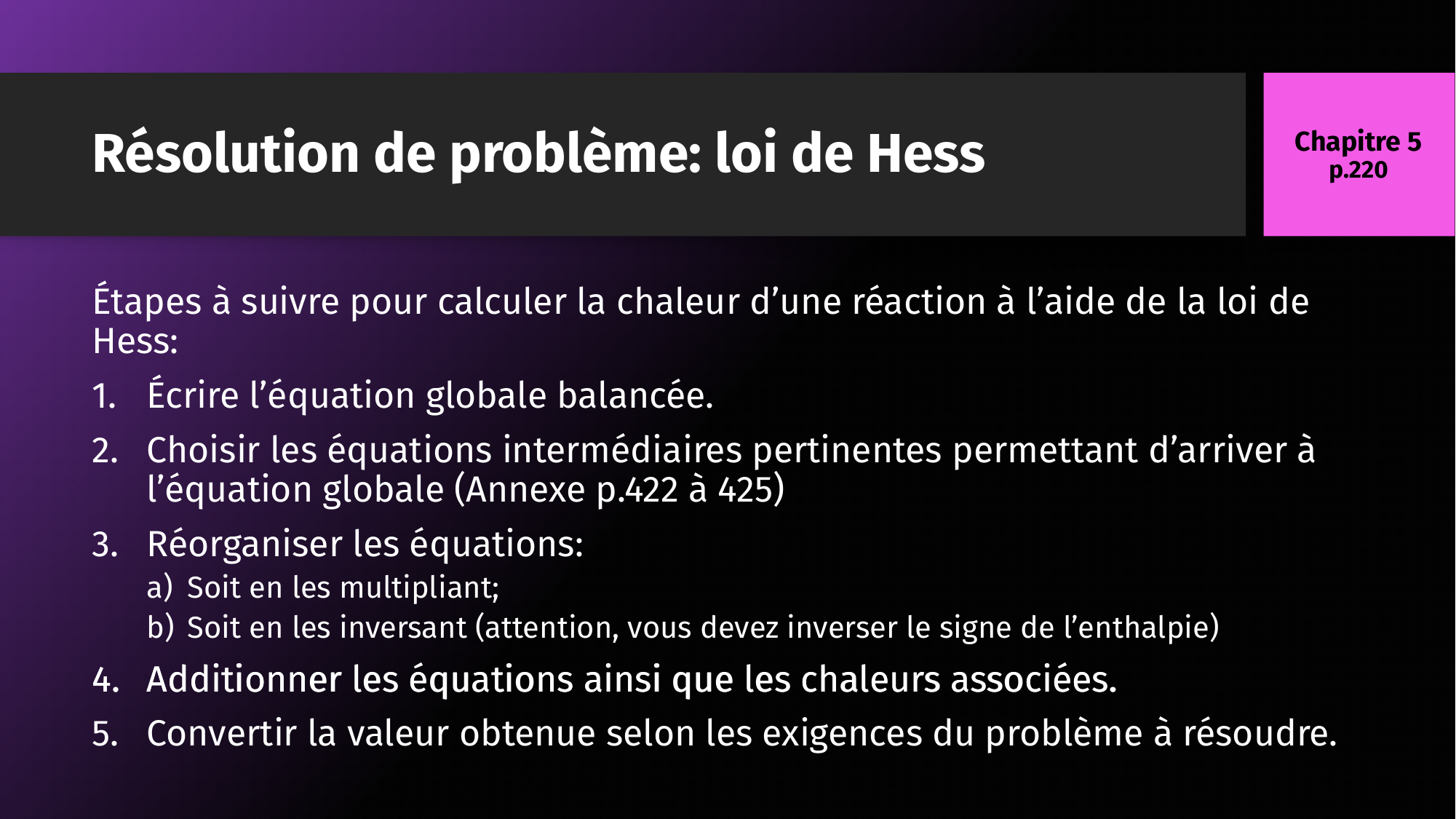

Chapitre 5
p.220
# Résolution de problème: loi de Hess
Étapes à suivre pour calculer la chaleur d’une réaction à l’aide de la loi de Hess:
Écrire l’équation globale balancée.
Choisir les équations intermédiaires pertinentes permettant d’arriver à l’équation globale (Annexe p.422 à 425)
Réorganiser les équations:
Soit en les multipliant;
Soit en les inversant (attention, vous devez inverser le signe de l’enthalpie)
Additionner les équations ainsi que les chaleurs associées.
Convertir la valeur obtenue selon les exigences du problème à résoudre.
Additionner les équations ainsi que les chaleurs associées.